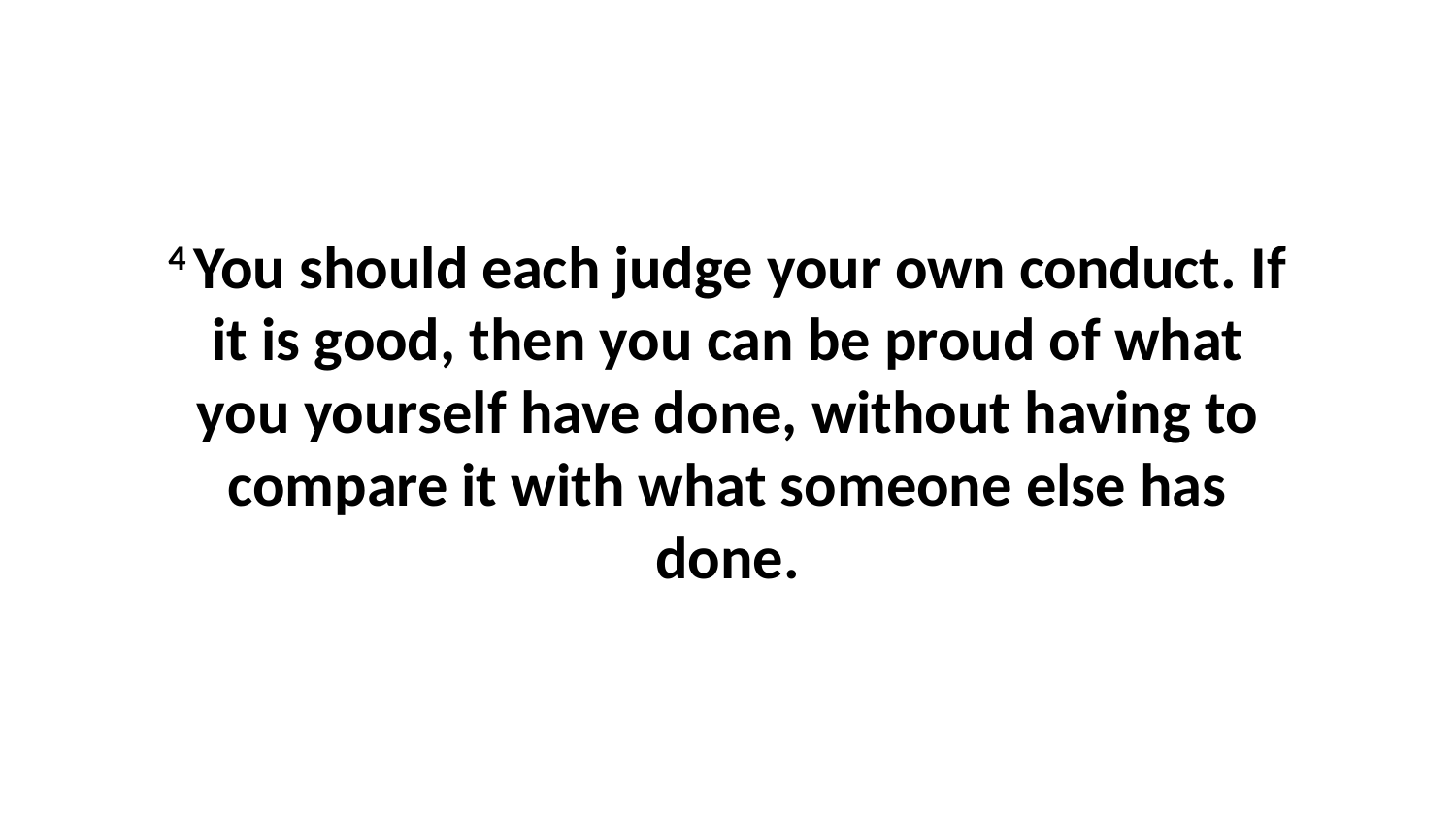

4 You should each judge your own conduct. If it is good, then you can be proud of what you yourself have done, without having to compare it with what someone else has done.